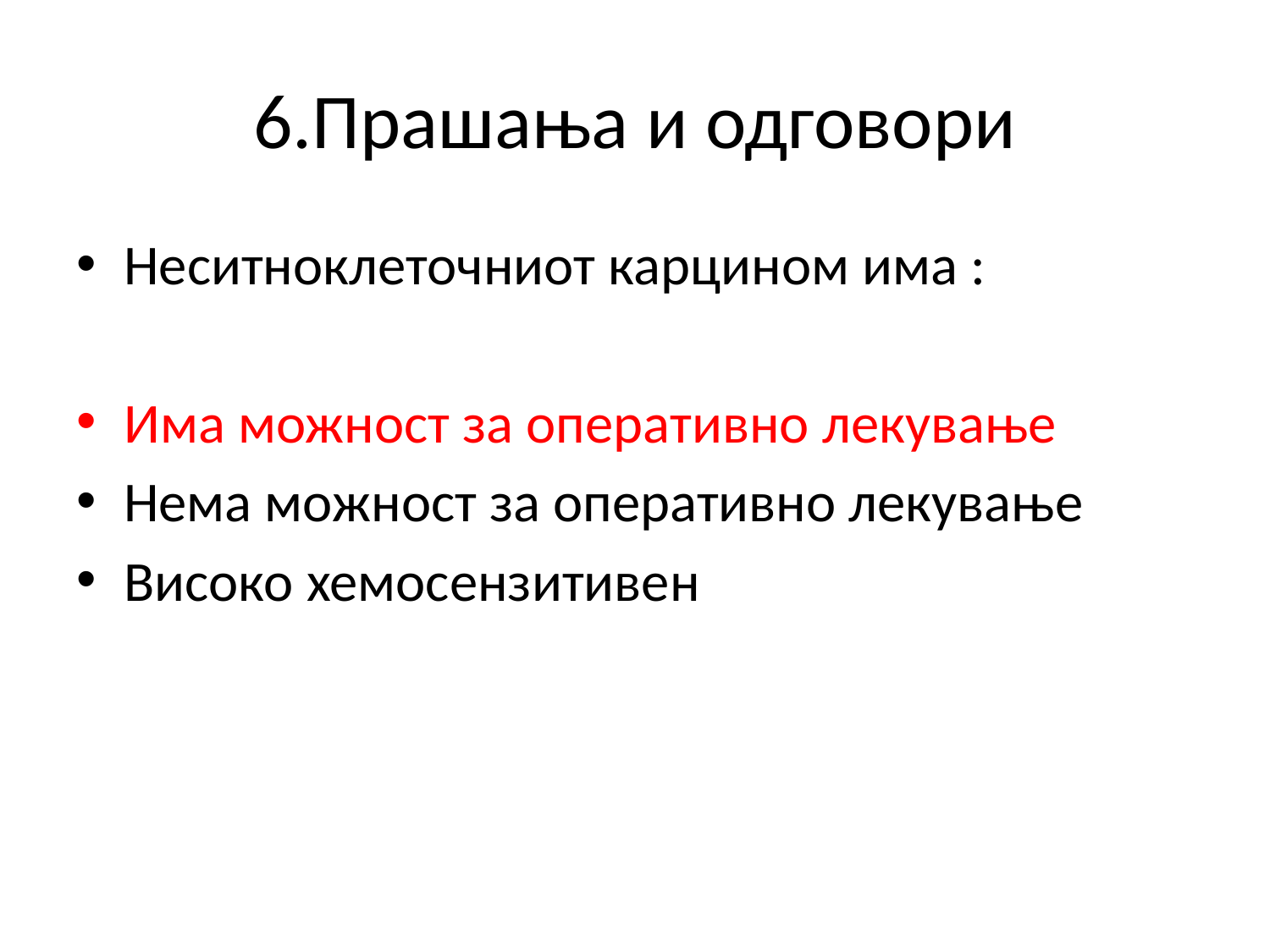

# 6.Прашања и одговори
Неситноклеточниот карцином има :

Има можност за оперативно лекување
Нема можност за оперативно лекување
Високо хемосензитивен